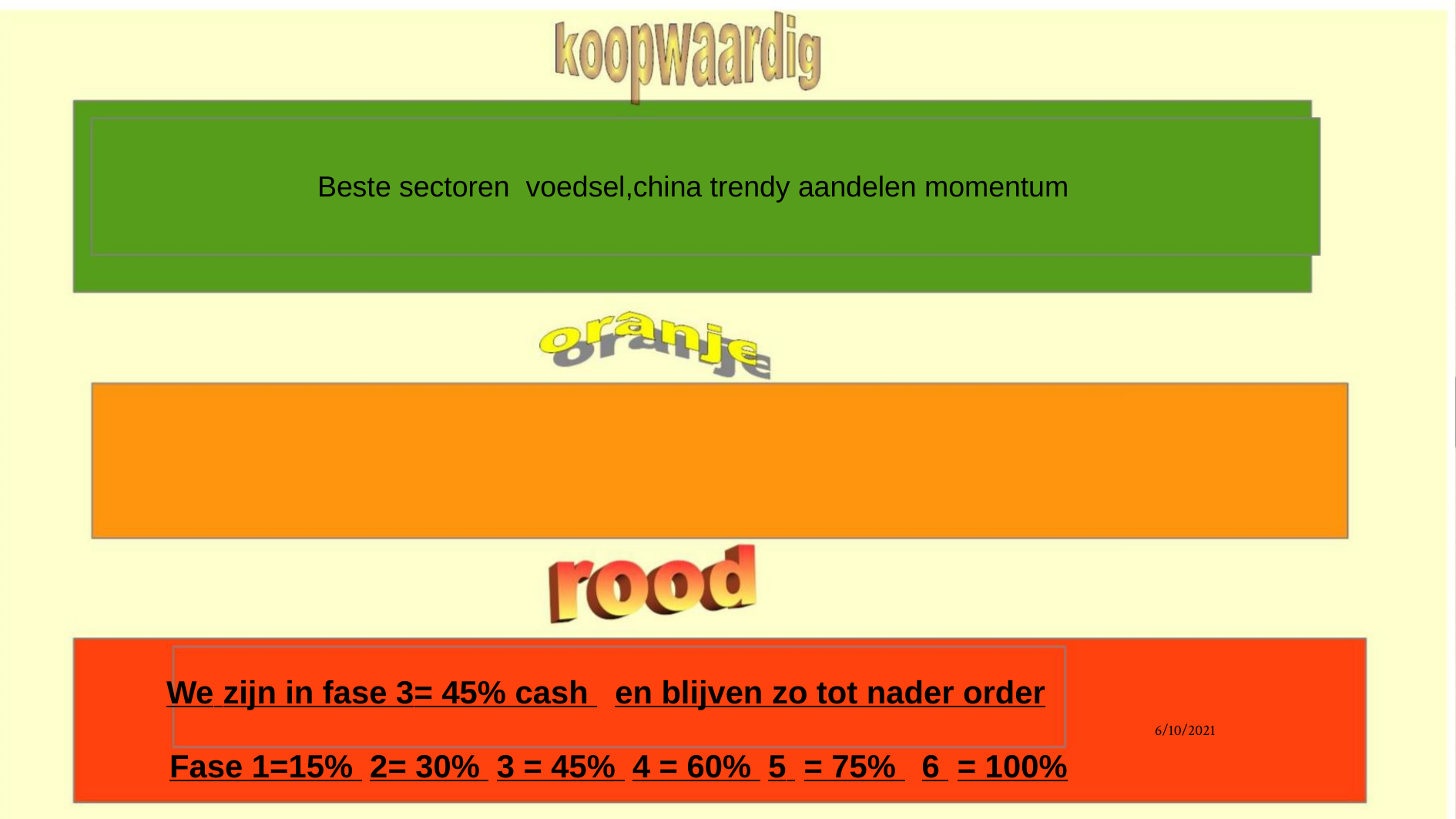

Beste sectoren voedsel,china trendy aandelen momentum
We zijn in fase 3= 45% cash en blijven zo tot nader order
Fase 1=15% 2= 30% 3 = 45% 4 = 60% 5 = 75% 6 = 100%
6/10/2021
12